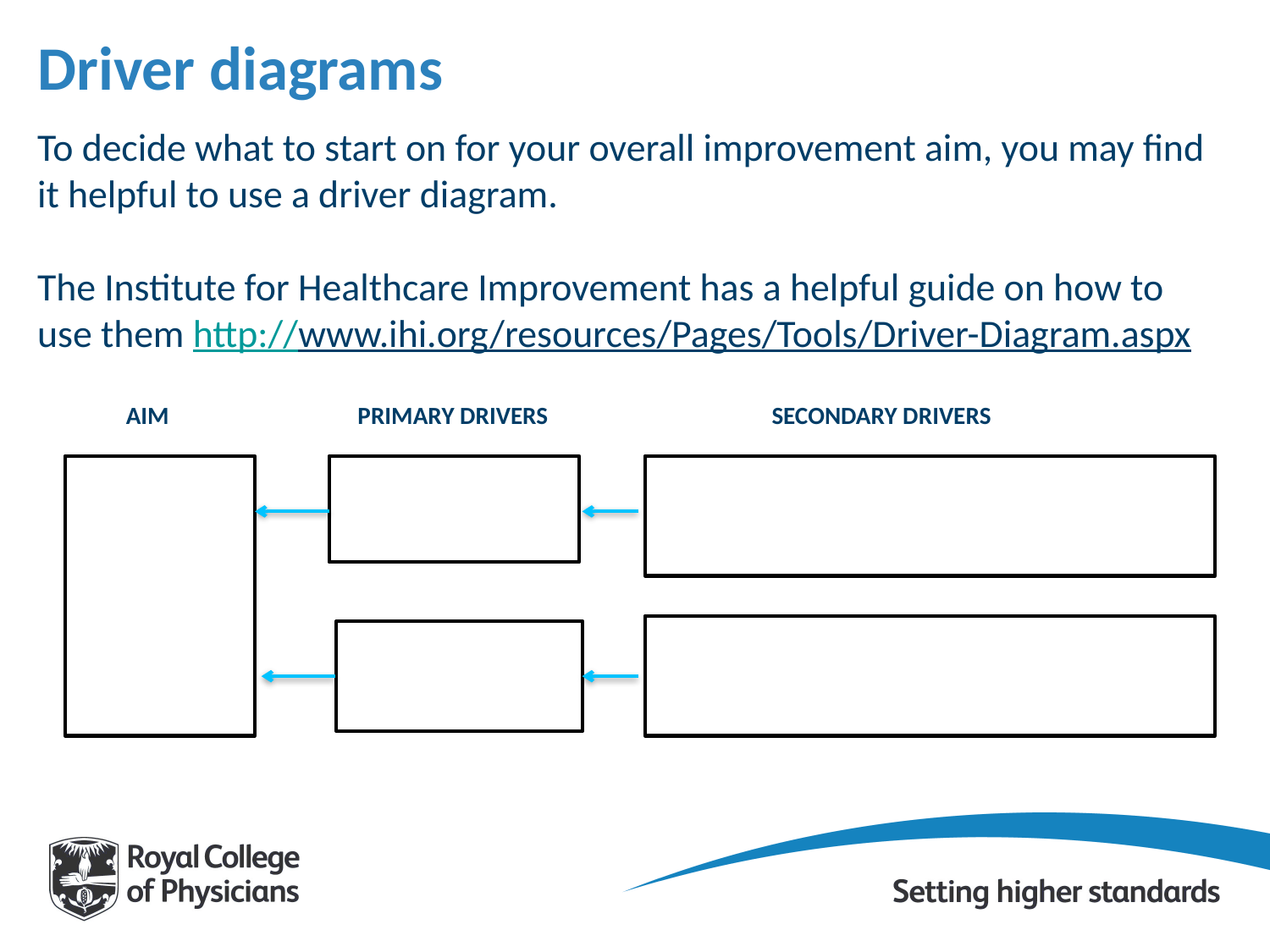

# Driver diagrams
To decide what to start on for your overall improvement aim, you may find it helpful to use a driver diagram.

The Institute for Healthcare Improvement has a helpful guide on how to use them http://www.ihi.org/resources/Pages/Tools/Driver-Diagram.aspx

       AIM	                	   PRIMARY DRIVERS                       	         SECONDARY DRIVERS